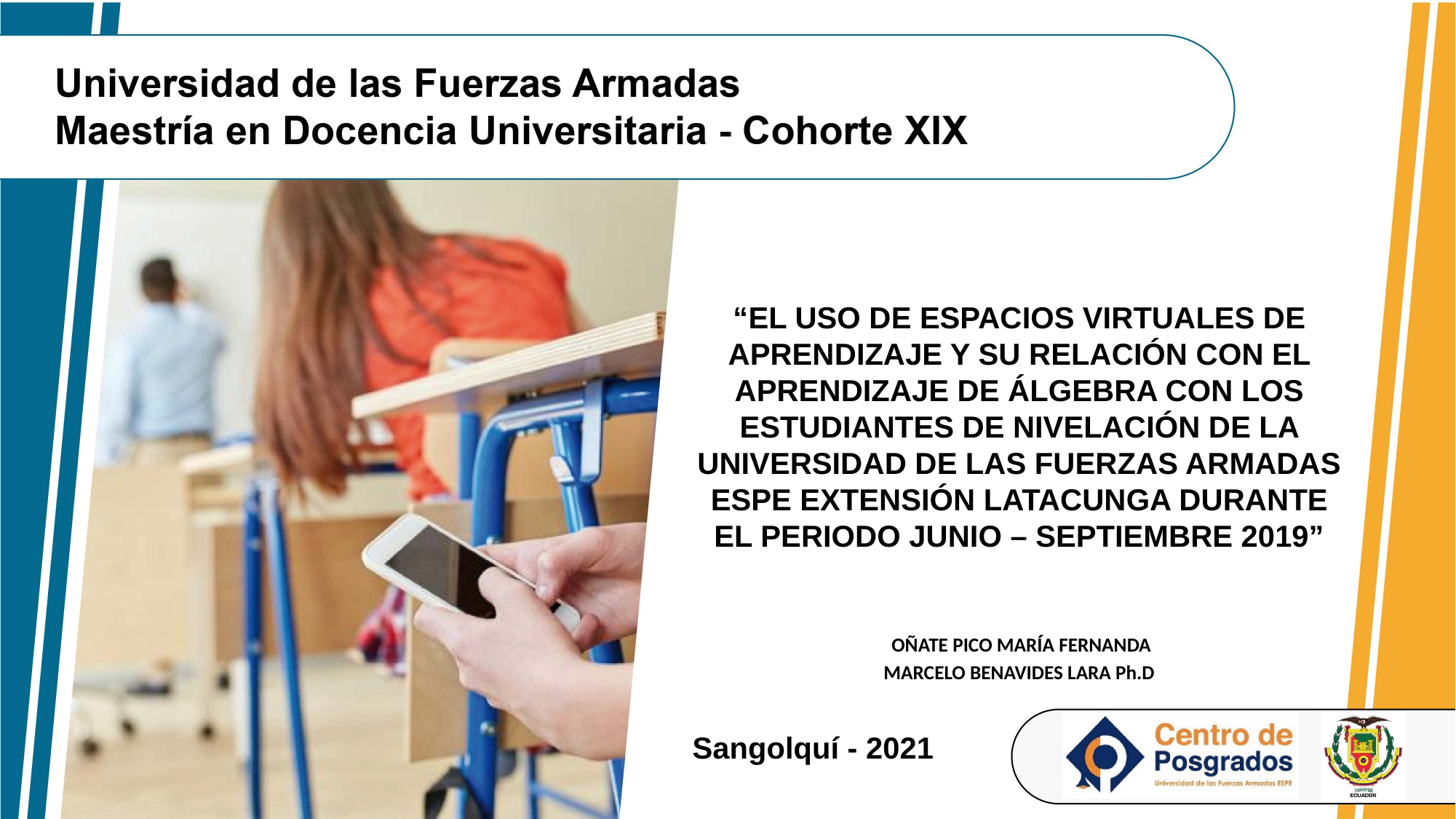

# “EL USO DE ESPACIOS VIRTUALES DE APRENDIZAJE Y SU RELACIÓN CON EL APRENDIZAJE DE ÁLGEBRA CON LOS ESTUDIANTES DE NIVELACIÓN DE LA UNIVERSIDAD DE LAS FUERZAS ARMADAS ESPE EXTENSIÓN LATACUNGA DURANTE EL PERIODO JUNIO – SEPTIEMBRE 2019”
 OÑATE PICO MARÍA FERNANDA
MARCELO BENAVIDES LARA Ph.D
Sangolquí - 2021